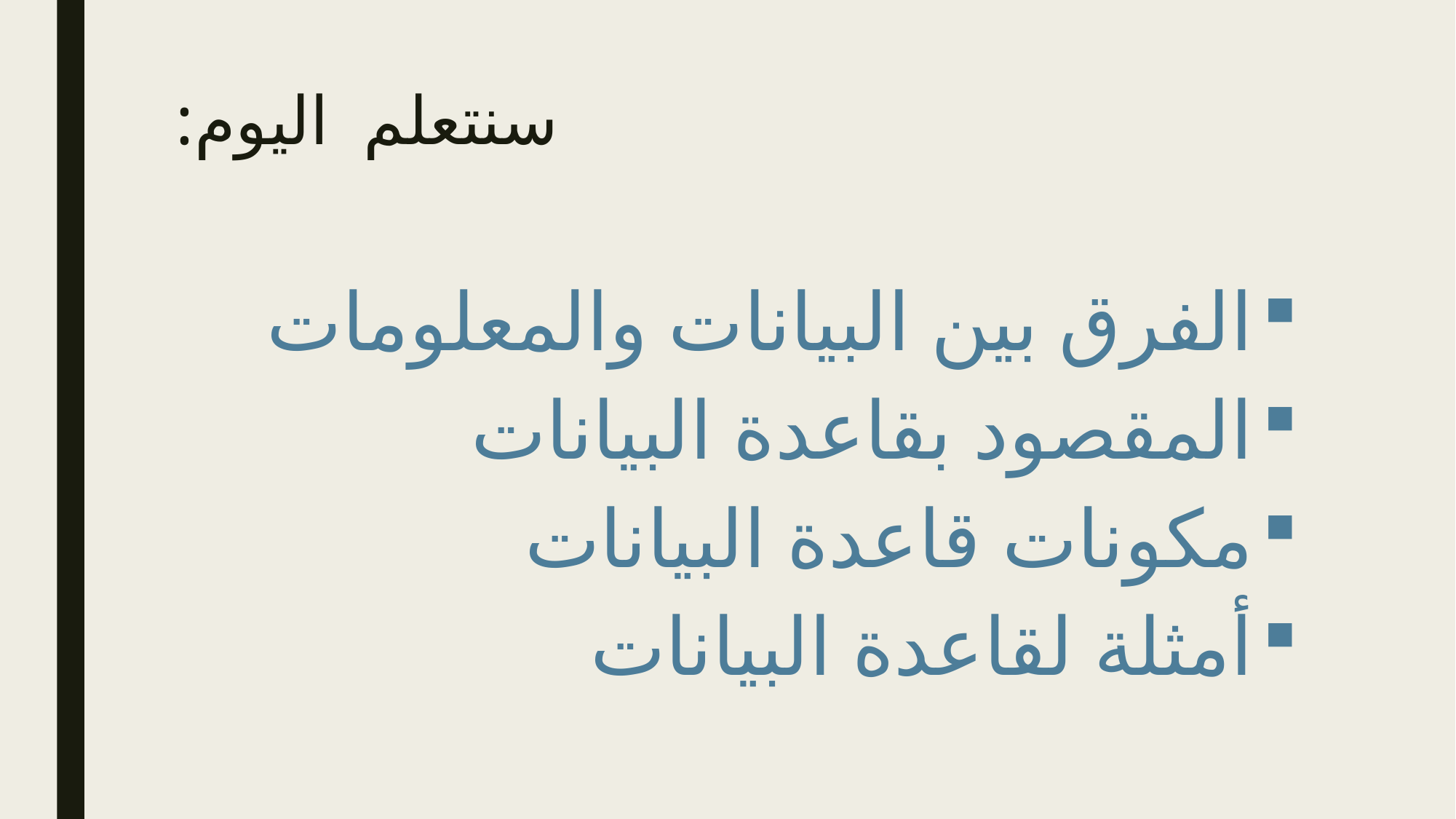

# سنتعلم  اليوم:
الفرق بين البيانات والمعلومات
المقصود بقاعدة البيانات
مكونات قاعدة البيانات
أمثلة لقاعدة البيانات